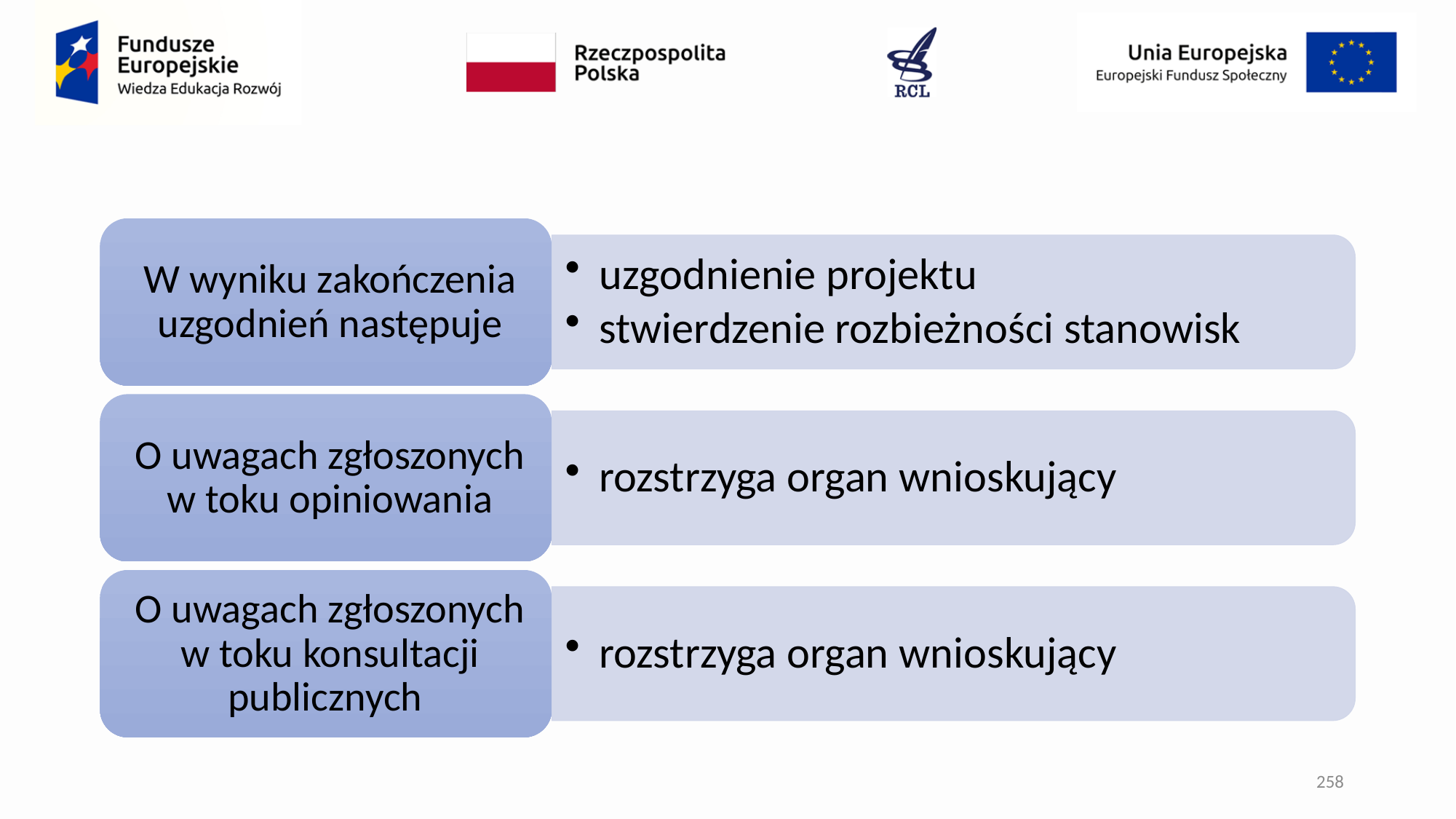

#
uzgodnienie projektu
stwierdzenie rozbieżności stanowisk
W wyniku zakończenia uzgodnień następuje
rozstrzyga organ wnioskujący
O uwagach zgłoszonych w toku opiniowania
rozstrzyga organ wnioskujący
O uwagach zgłoszonych w toku konsultacji publicznych
258